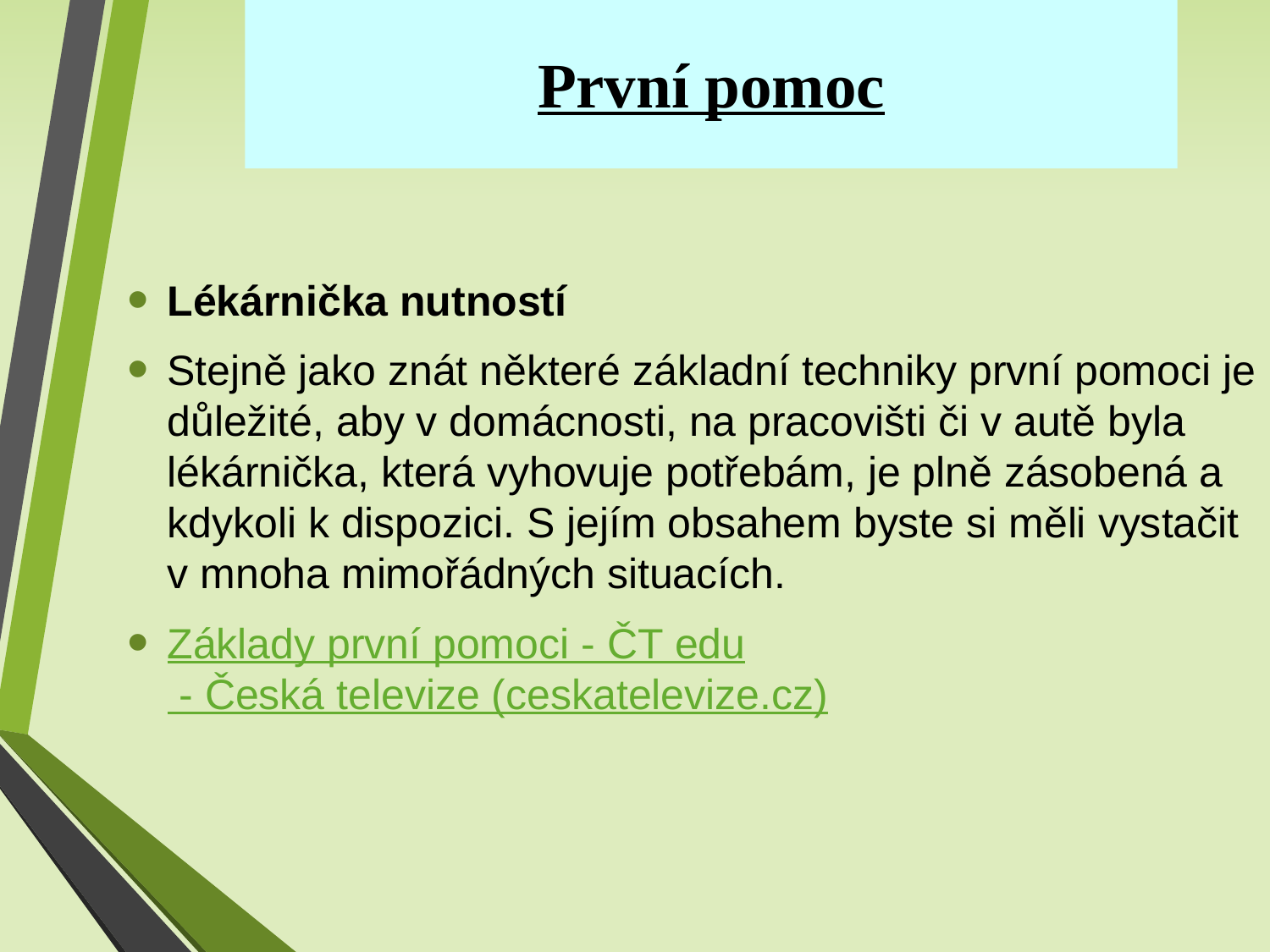

První pomoc
Lékárnička nutností
Stejně jako znát některé základní techniky první pomoci je důležité, aby v domácnosti, na pracovišti či v autě byla lékárnička, která vyhovuje potřebám, je plně zásobená a kdykoli k dispozici. S jejím obsahem byste si měli vystačit v mnoha mimořádných situacích.
Základy první pomoci - ČT edu - Česká televize (ceskatelevize.cz)